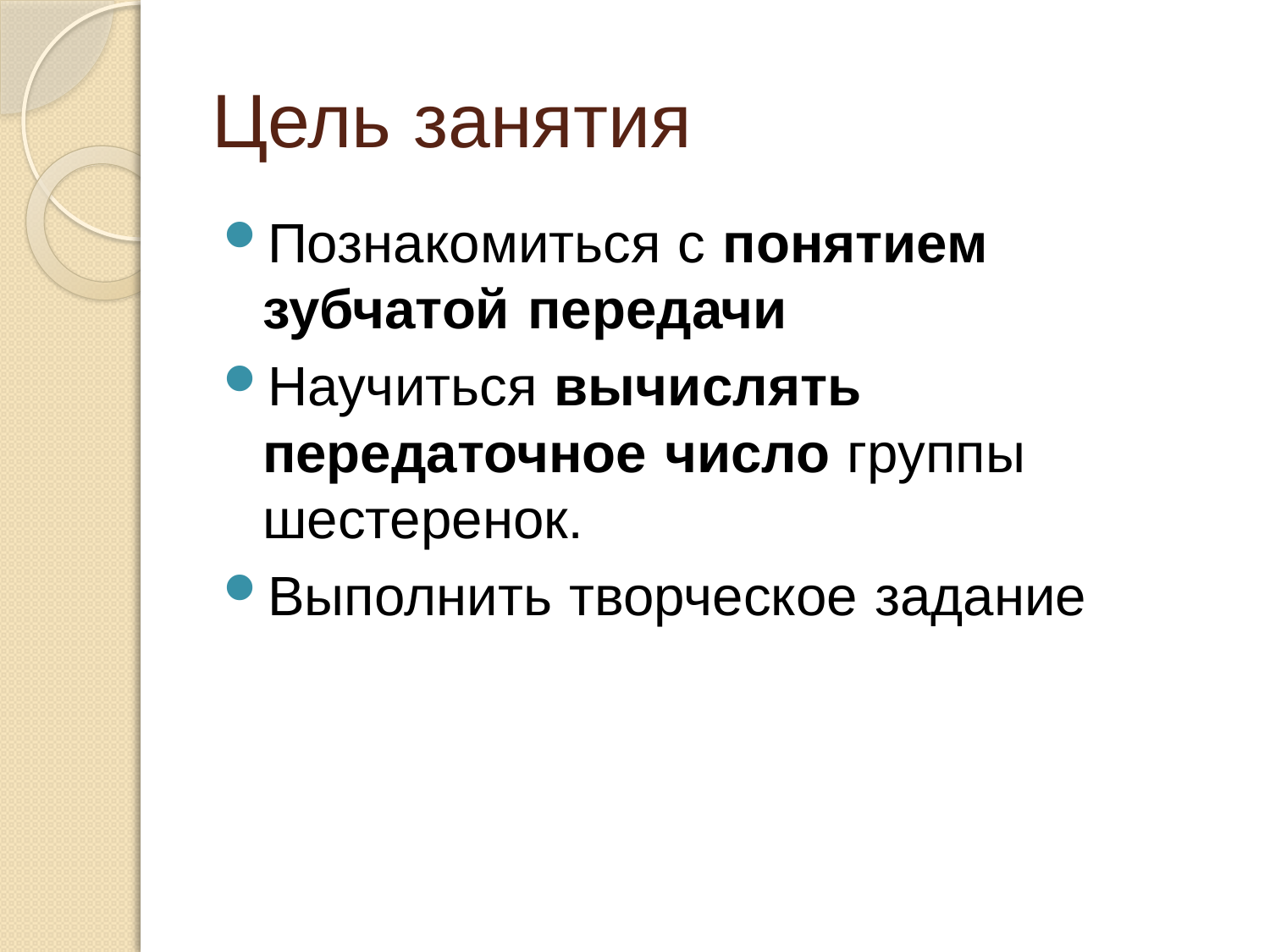

# Цель занятия
Познакомиться с понятием зубчатой передачи
Научиться вычислять передаточное число группы шестеренок.
Выполнить творческое задание